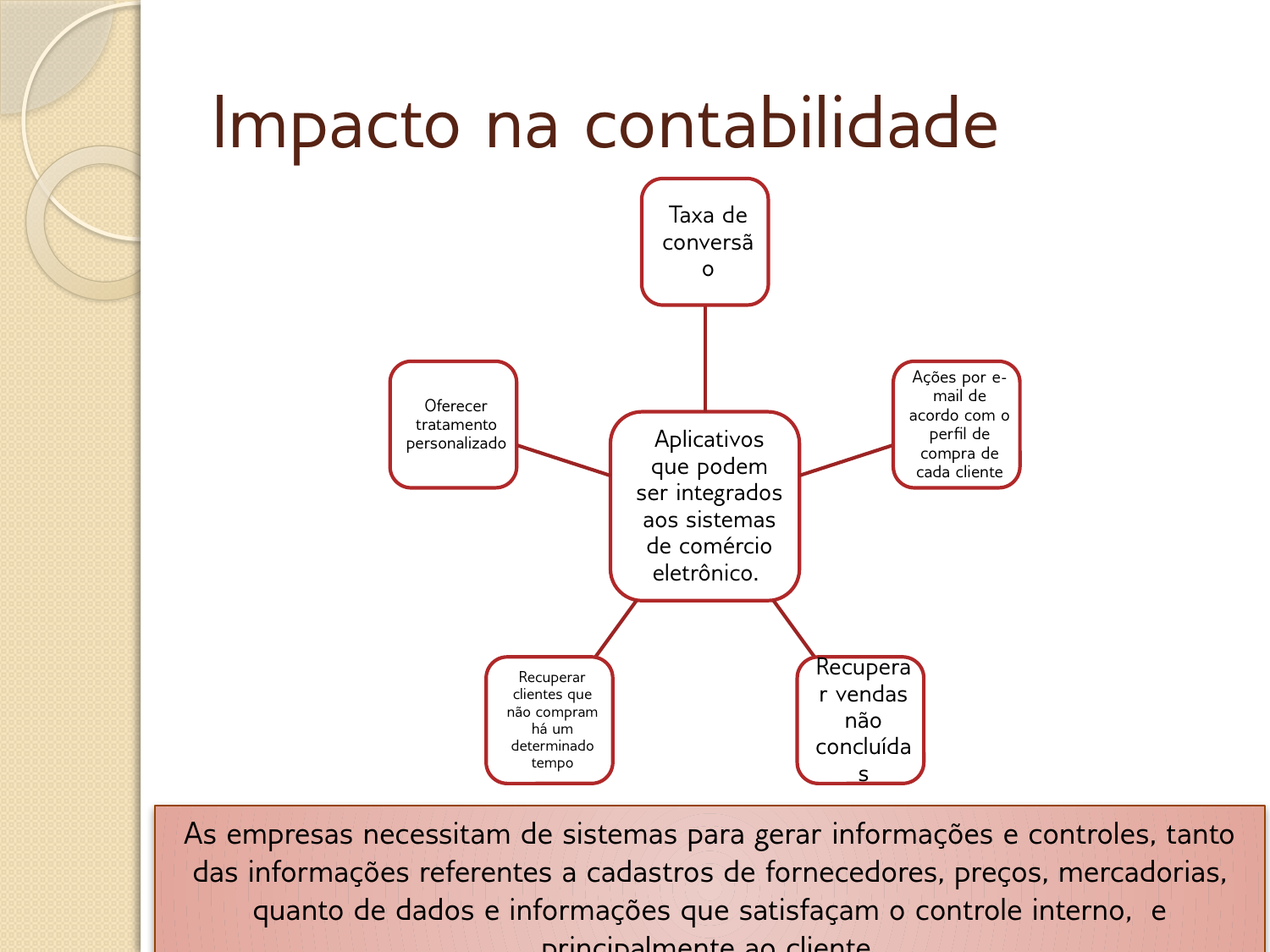

# Impacto na contabilidade
Aplicativos que podem ser integrados aos sistemas de comércio eletrônico.
Taxa de conversão
Ações por e-mail de acordo com o perfil de compra de cada cliente
Recuperar vendas não concluídas
Recuperar clientes que não compram há um determinado tempo
Oferecer tratamento personalizado
As empresas necessitam de sistemas para gerar informações e controles, tanto das informações referentes a cadastros de fornecedores, preços, mercadorias, quanto de dados e informações que satisfaçam o controle interno,  e principalmente ao cliente.